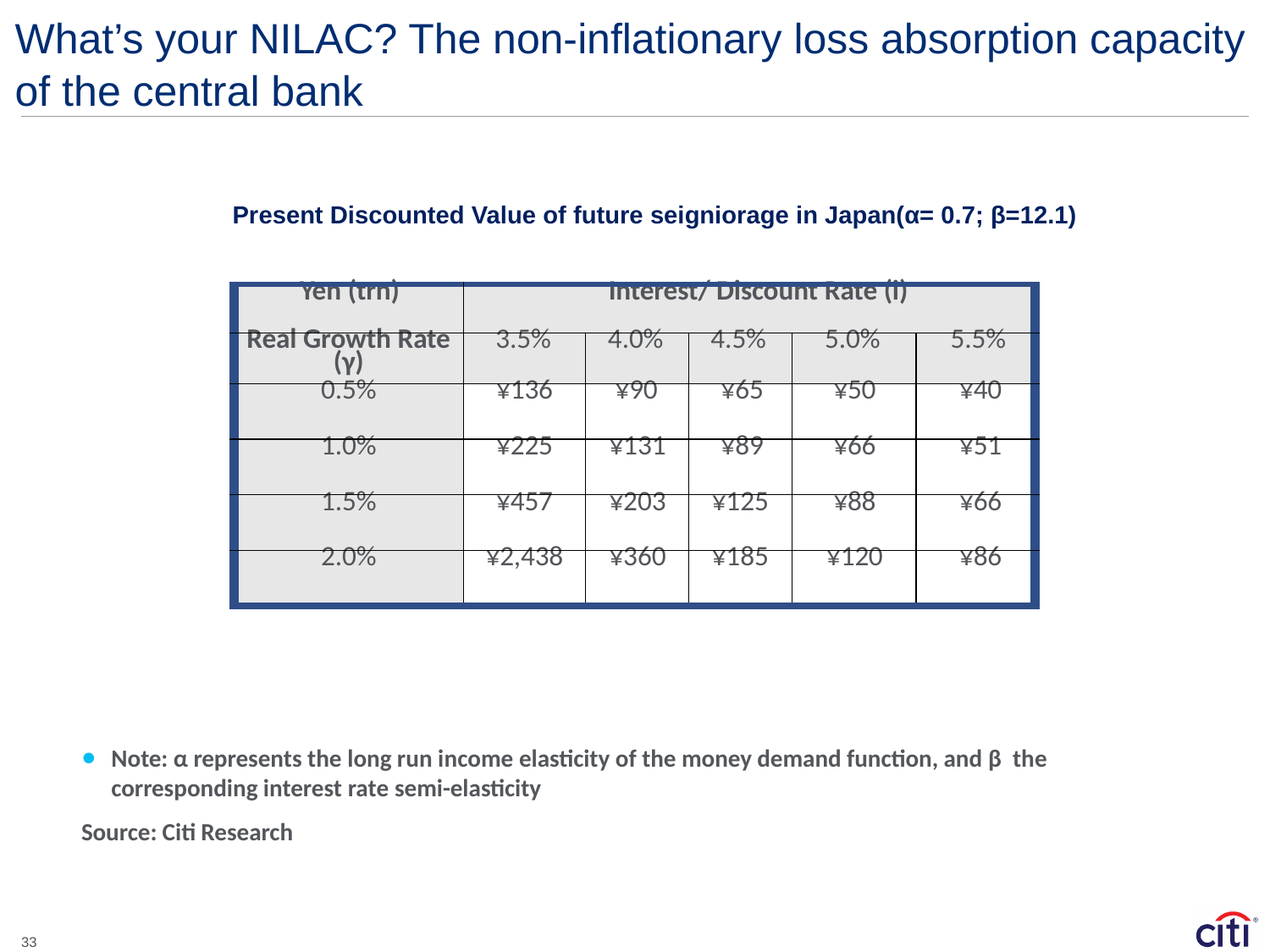

# What’s your NILAC? The non-inflationary loss absorption capacity of the central bank
Present Discounted Value of future seigniorage in Japan(α= 0.7; β=12.1)
| Yen (trn) | Interest/ Discount Rate (i) |  |  |  |  |
| --- | --- | --- | --- | --- | --- |
| Real Growth Rate (γ) | 3.5% | 4.0% | 4.5% | 5.0% | 5.5% |
| 0.5% | ¥136 | ¥90 | ¥65 | ¥50 | ¥40 |
| 1.0% | ¥225 | ¥131 | ¥89 | ¥66 | ¥51 |
| 1.5% | ¥457 | ¥203 | ¥125 | ¥88 | ¥66 |
| 2.0% | ¥2,438 | ¥360 | ¥185 | ¥120 | ¥86 |
Note: α represents the long run income elasticity of the money demand function, and β  the corresponding interest rate semi-elasticity
Source: Citi Research
33